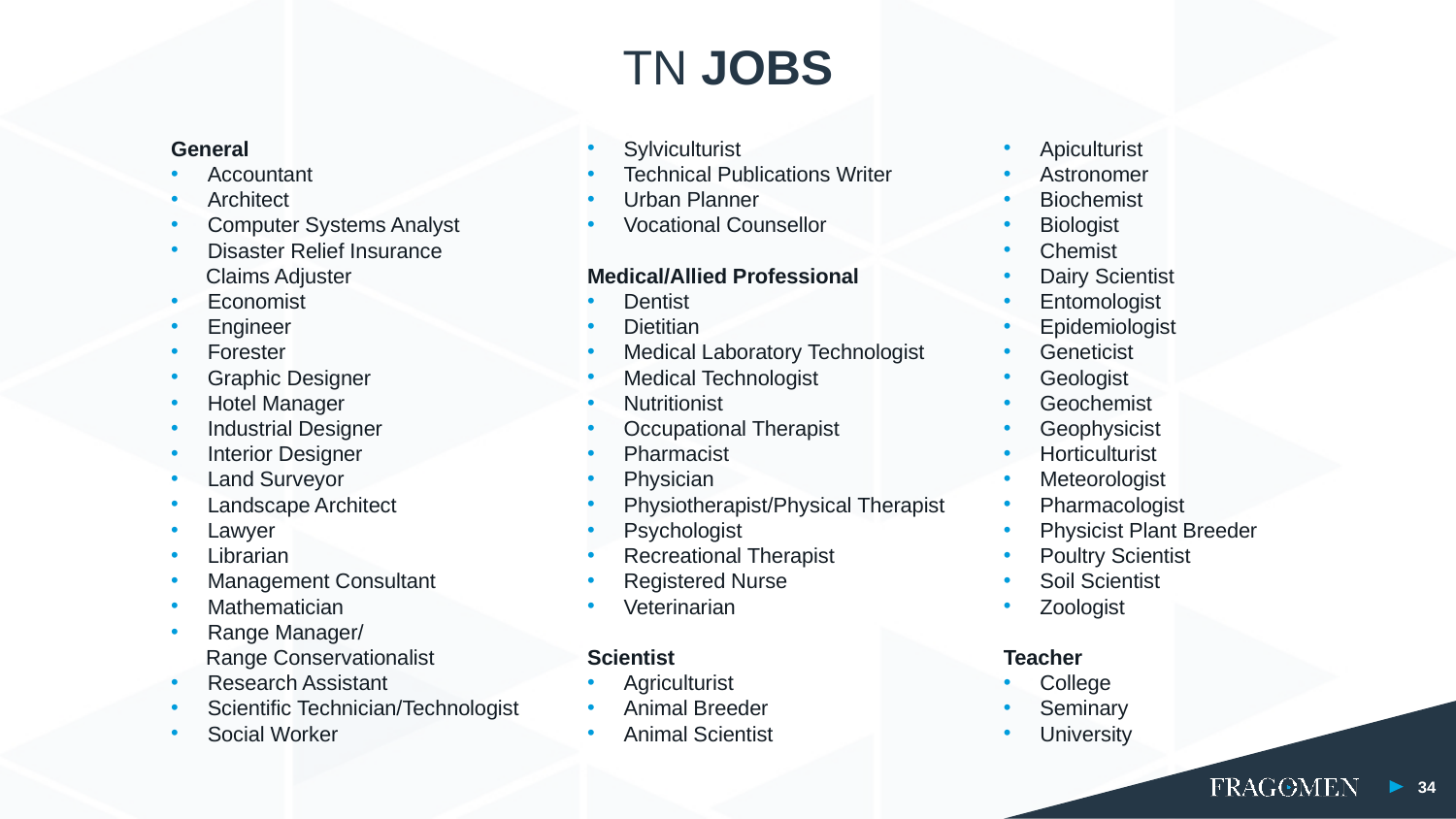

TN JOBS

General
Accountant
Architect
Computer Systems Analyst
Disaster Relief Insurance
      Claims Adjuster
Economist
Engineer
Forester
Graphic Designer
Hotel Manager
Industrial Designer
Interior Designer
Land Surveyor
Landscape Architect
Lawyer
Librarian
Management Consultant
Mathematician
Range Manager/
      Range Conservationalist
Research Assistant
Scientific Technician/Technologist
Social Worker
Sylviculturist
Technical Publications Writer
Urban Planner
Vocational Counsellor

Medical/Allied Professional
Dentist
Dietitian
Medical Laboratory Technologist
Medical Technologist
Nutritionist
Occupational Therapist
Pharmacist
Physician
Physiotherapist/Physical Therapist
Psychologist
Recreational Therapist
Registered Nurse
Veterinarian

Scientist
Agriculturist
Animal Breeder
Animal Scientist
Apiculturist
Astronomer
Biochemist
Biologist
Chemist
Dairy Scientist
Entomologist
Epidemiologist
Geneticist
Geologist
Geochemist
Geophysicist
Horticulturist
Meteorologist
Pharmacologist
Physicist Plant Breeder
Poultry Scientist
Soil Scientist
Zoologist

Teacher
College
Seminary
University